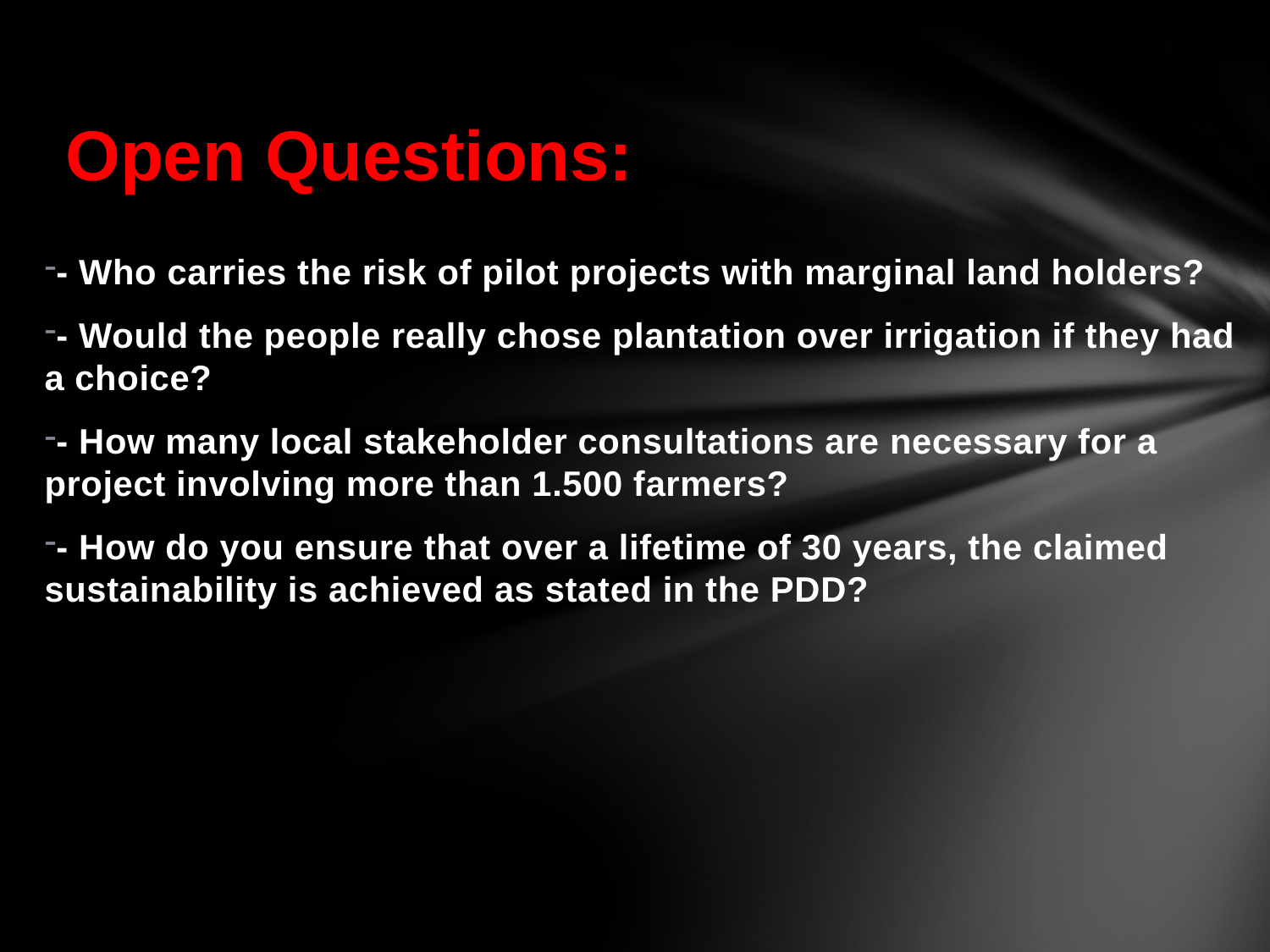

# Open Questions:
- Who carries the risk of pilot projects with marginal land holders?
- Would the people really chose plantation over irrigation if they had a choice?
- How many local stakeholder consultations are necessary for a project involving more than 1.500 farmers?
- How do you ensure that over a lifetime of 30 years, the claimed sustainability is achieved as stated in the PDD?